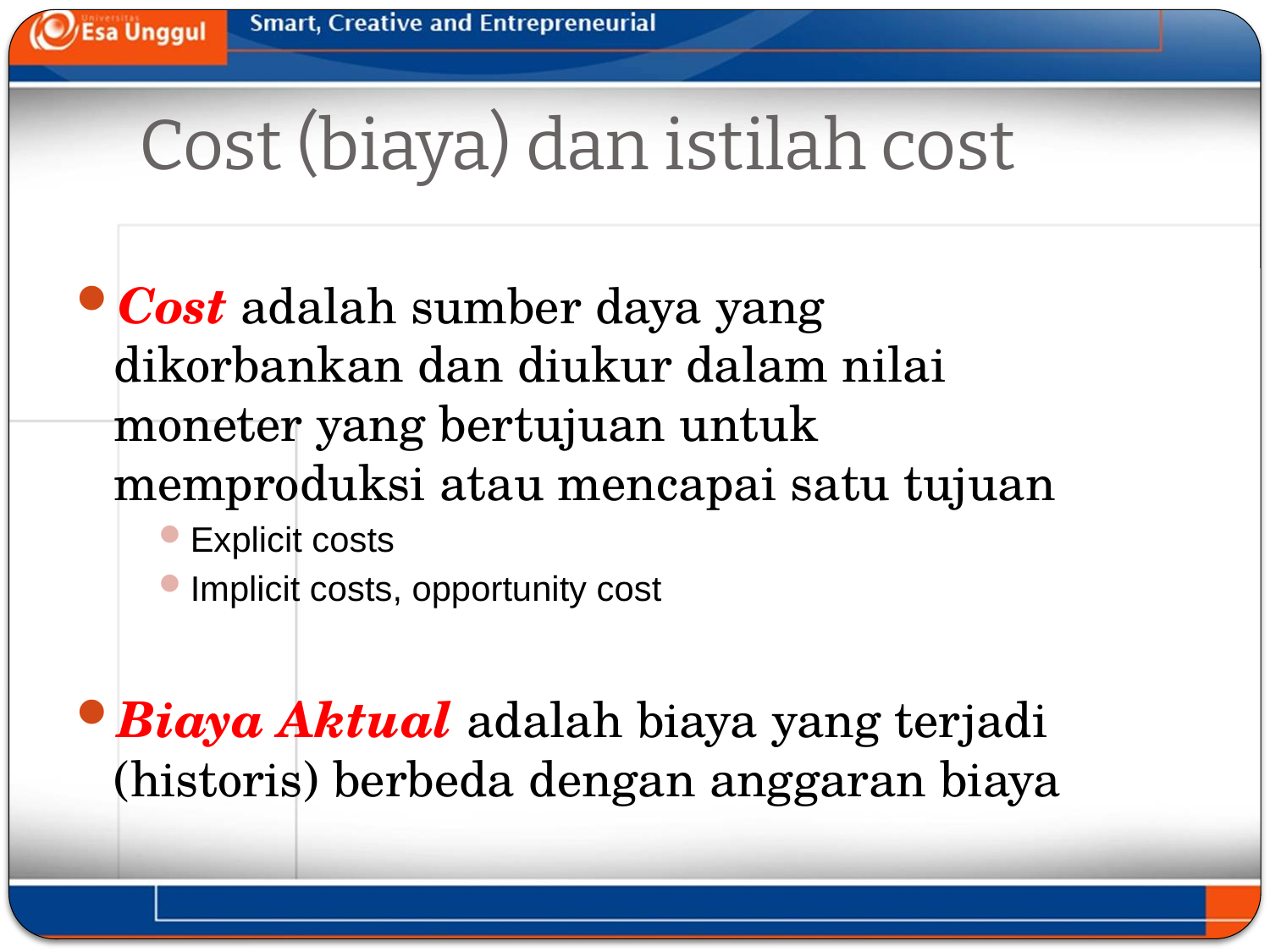

# Cost (biaya) dan istilah cost
Cost adalah sumber daya yang dikorbankan dan diukur dalam nilai moneter yang bertujuan untuk memproduksi atau mencapai satu tujuan
Explicit costs
Implicit costs, opportunity cost

Biaya Aktual adalah biaya yang terjadi (historis) berbeda dengan anggaran biaya